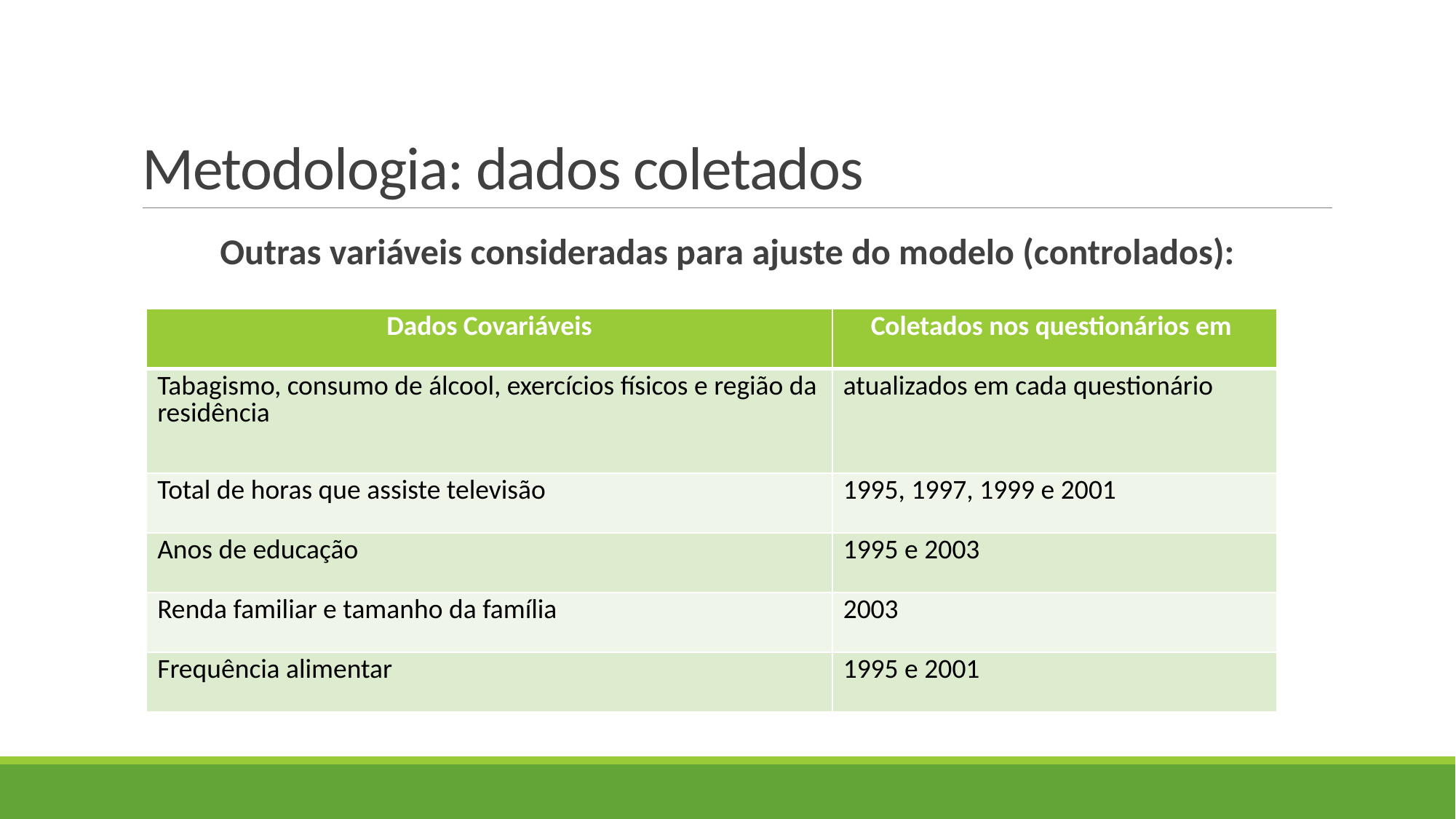

# Metodologia: dados coletados
Outras variáveis consideradas para ajuste do modelo (controlados):
| Dados Covariáveis | Coletados nos questionários em |
| --- | --- |
| Tabagismo, consumo de álcool, exercícios físicos e região da residência | atualizados em cada questionário |
| Total de horas que assiste televisão | 1995, 1997, 1999 e 2001 |
| Anos de educação | 1995 e 2003 |
| Renda familiar e tamanho da família | 2003 |
| Frequência alimentar | 1995 e 2001 |